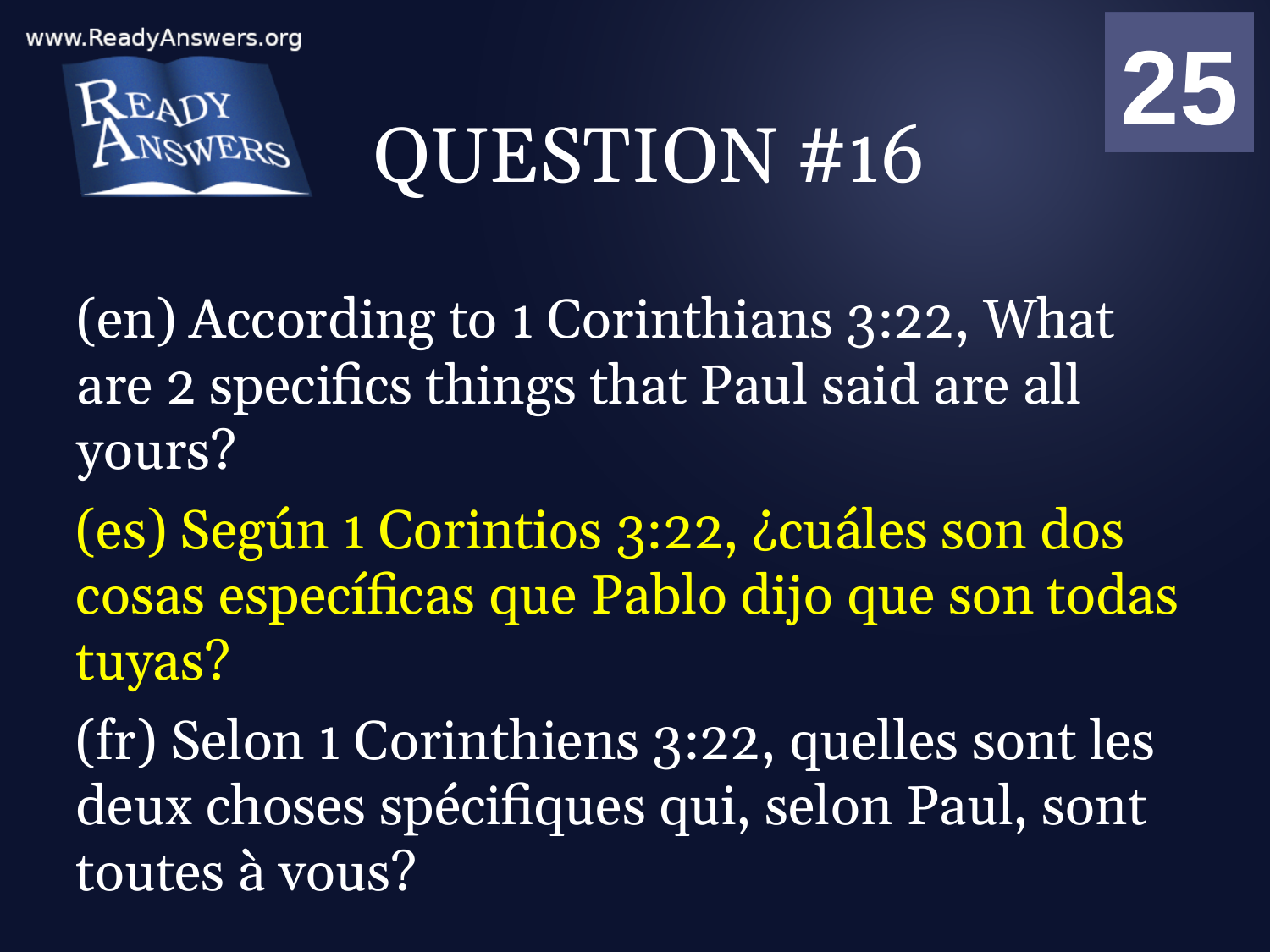

01
02
03
04
05
06
07
08
09
10
11
12
13
14
15
16
17
18
19
20
21
22
23
24
25
00
# QUESTION #16
(en) According to 1 Corinthians 3:22, What are 2 specifics things that Paul said are all yours?
(es) Según 1 Corintios 3:22, ¿cuáles son dos cosas específicas que Pablo dijo que son todas tuyas?
(fr) Selon 1 Corinthiens 3:22, quelles sont les deux choses spécifiques qui, selon Paul, sont toutes à vous?